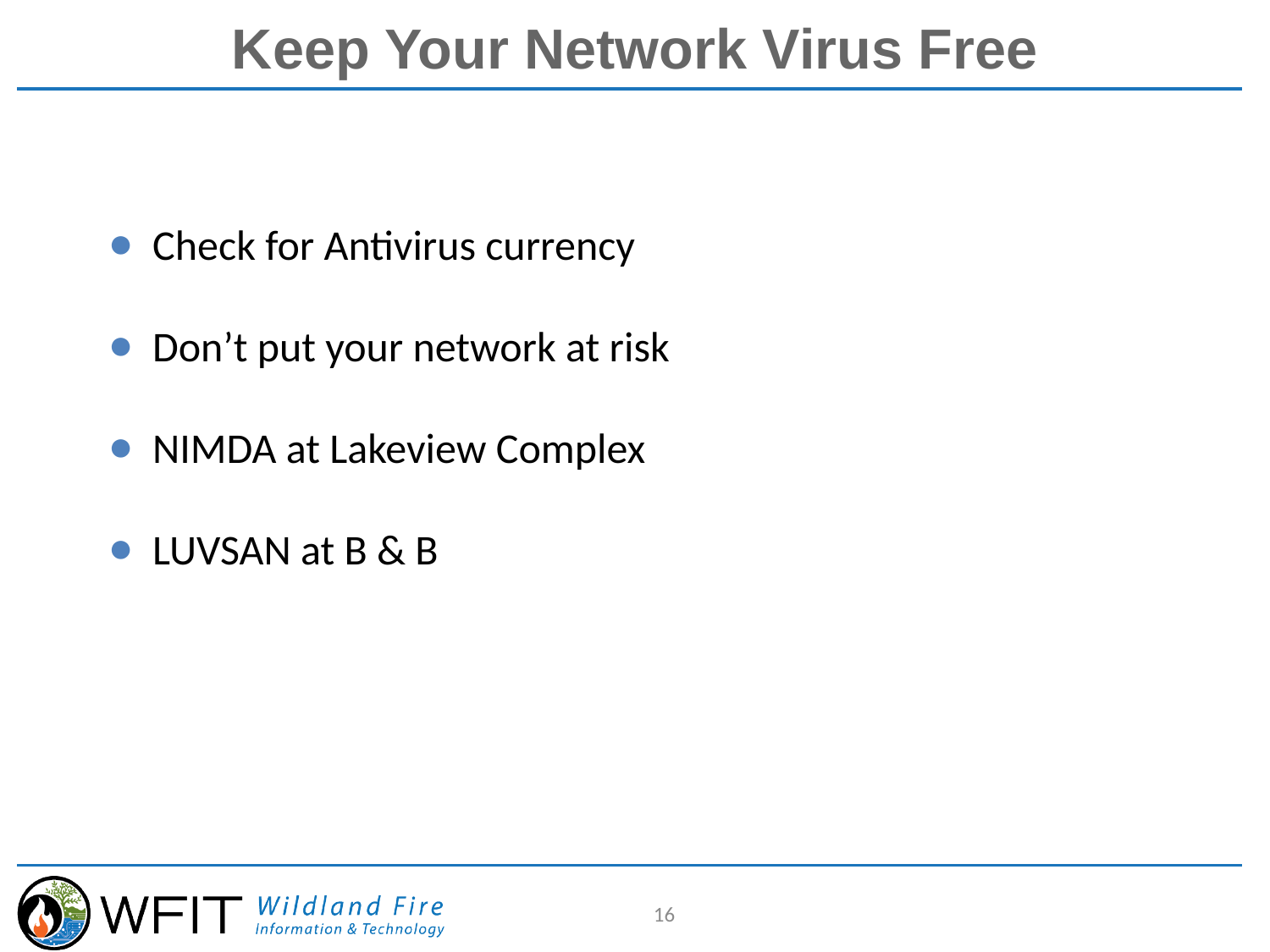

# Keep Your Network Virus Free
  Check for Antivirus currency

  Don’t put your network at risk

  NIMDA at Lakeview Complex

  LUVSAN at B & B